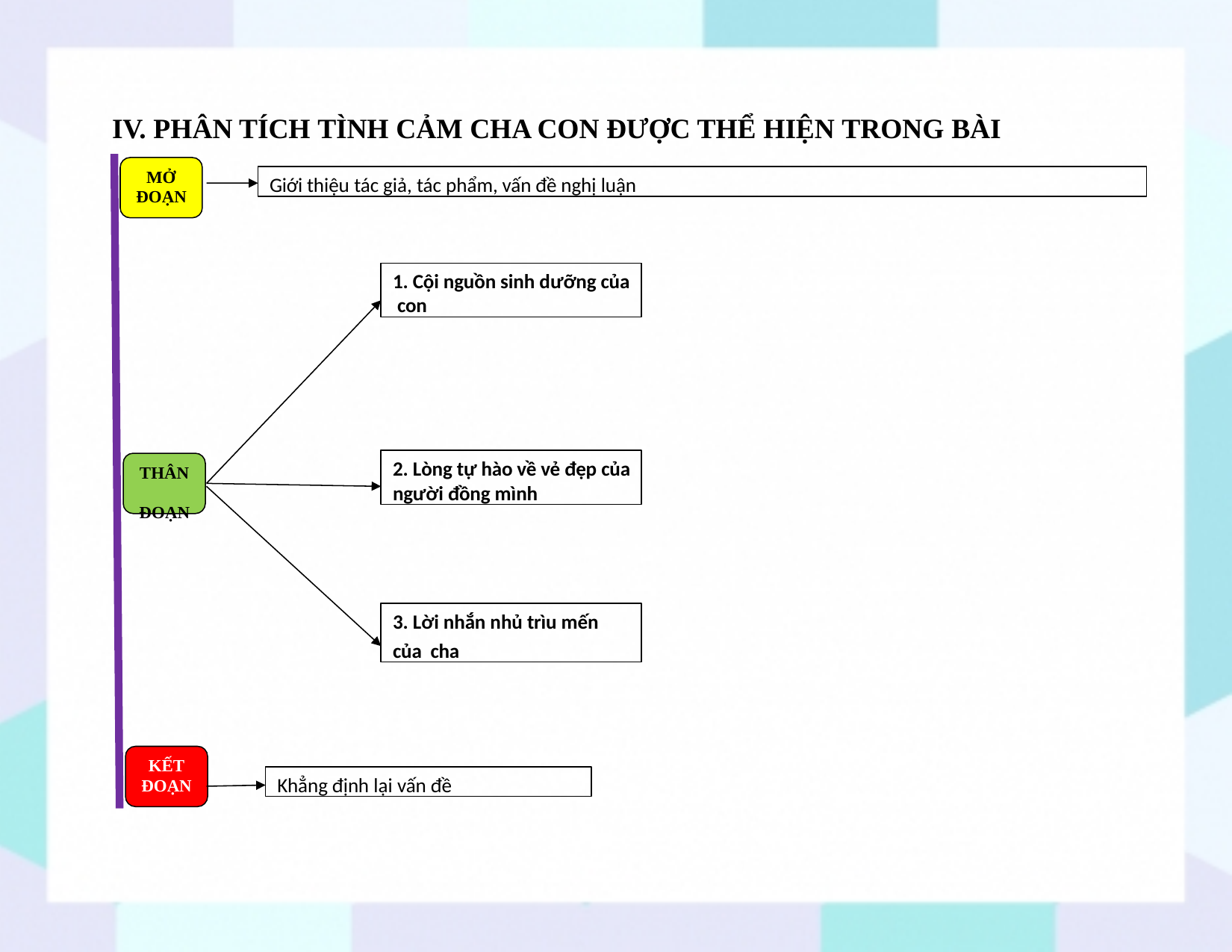

# IV. PHÂN TÍCH TÌNH CẢM CHA CON ĐƯỢC THỂ HIỆN TRONG BÀI

MỞ  ĐOẠN
Giới thiệu tác giả, tác phẩm, vấn đề nghị luận

1. Cội nguồn sinh dưỡng của  con

2. Lòng tự hào về vẻ đẹp của
người đồng mình
THÂN  ĐOẠN
3. Lời nhắn nhủ trìu mến của  cha

KẾT  ĐOẠN
Khẳng định lại vấn đề